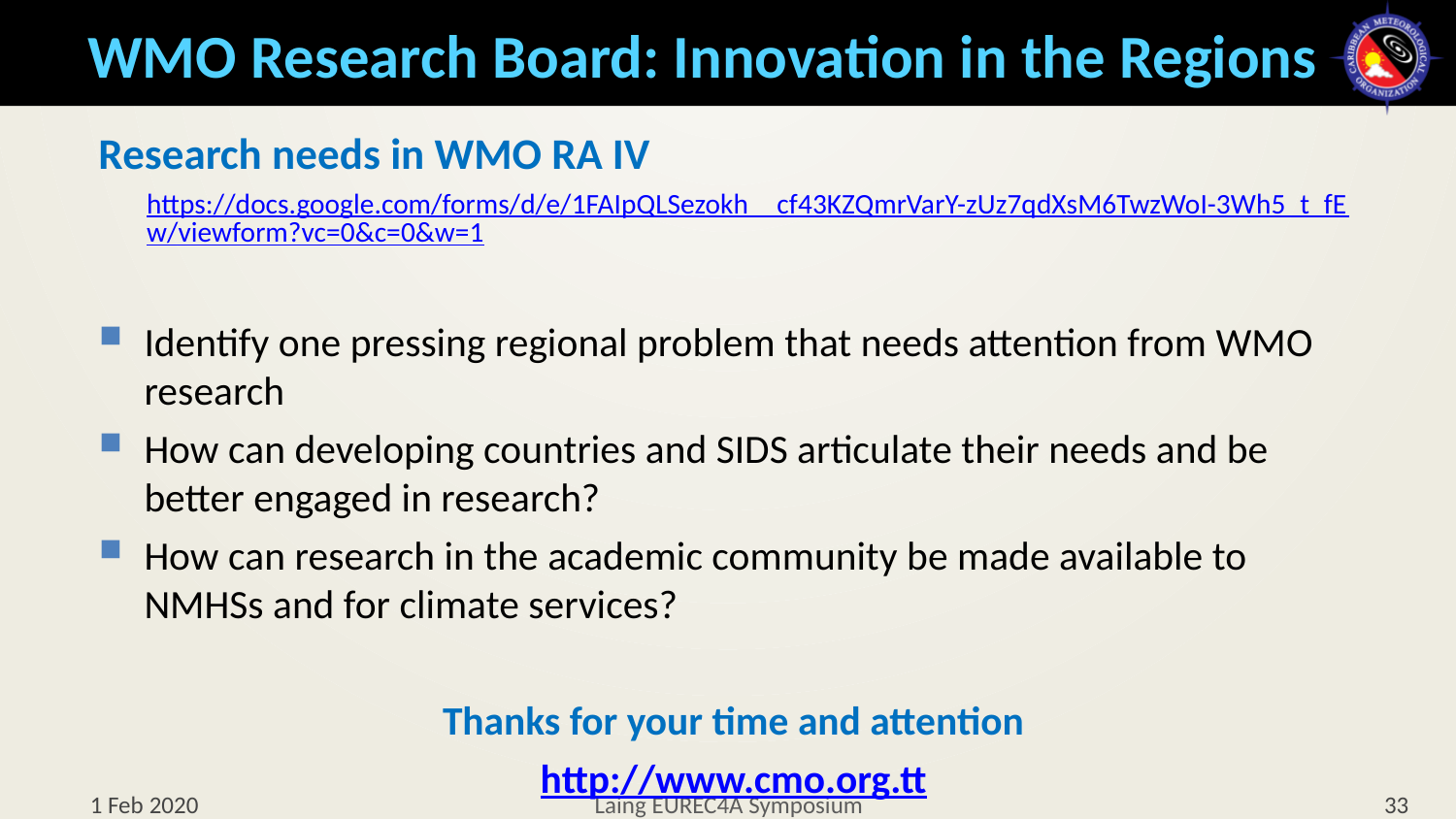

# WMO Research Board: Innovation in the Regions
Research needs in WMO RA IV
https://docs.google.com/forms/d/e/1FAIpQLSezokh__cf43KZQmrVarY-zUz7qdXsM6TwzWoI-3Wh5_t_fEw/viewform?vc=0&c=0&w=1

Identify one pressing regional problem that needs attention from WMO research
How can developing countries and SIDS articulate their needs and be better engaged in research?
How can research in the academic community be made available to NMHSs and for climate services?

Thanks for your time and attention
http://www.cmo.org.tt

Laing EUREC4A Symposium
1 Feb 2020
33